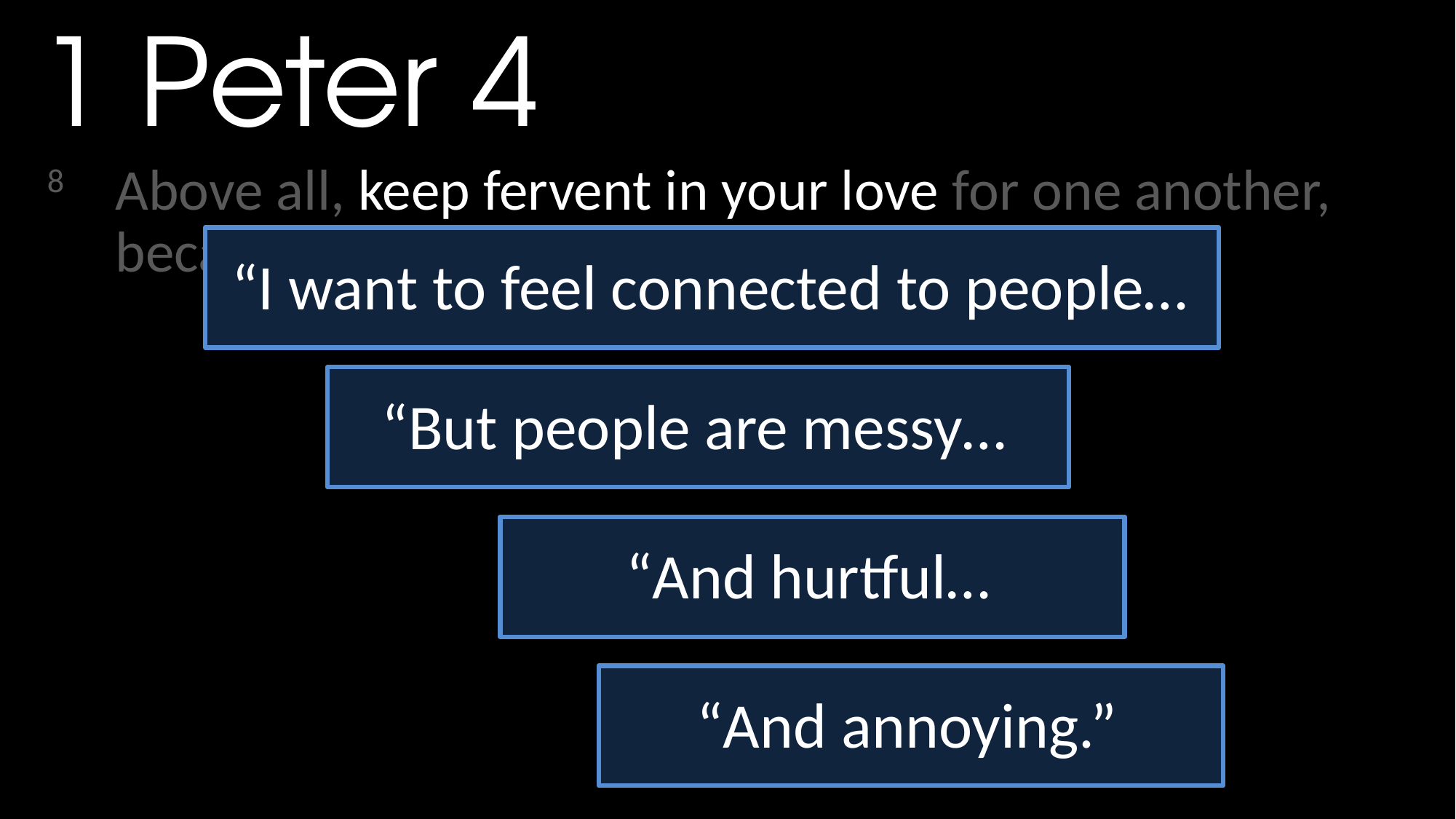

1 Peter 4
8	Above all, keep fervent in your love for one another, because love covers a multitude of sins.

“I want to feel connected to people…

“But people are messy…

“And hurtful…

“And annoying.”